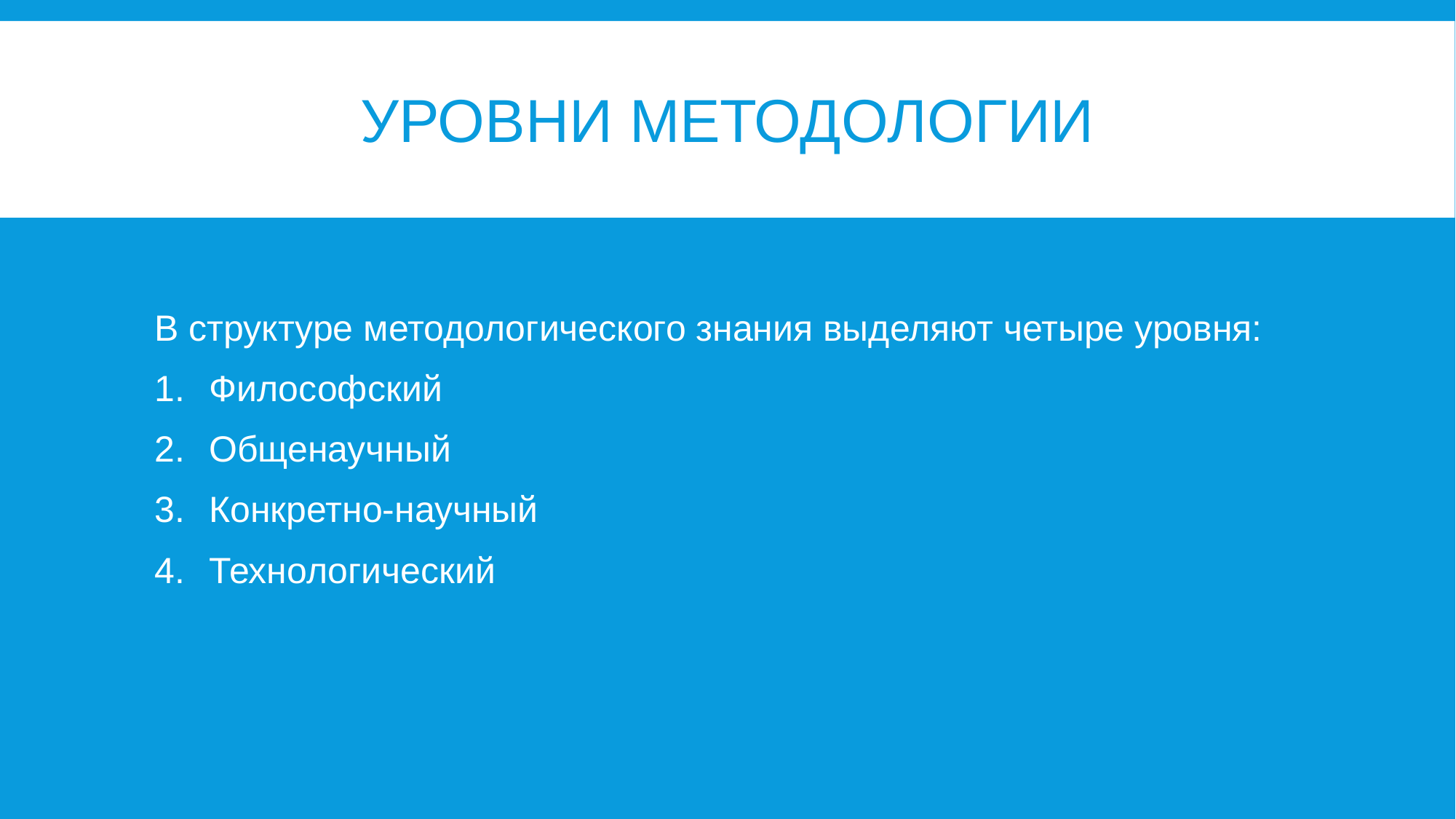

# Уровни методологии
В структуре методологического знания выделяют четыре уровня:
Философский
Общенаучный
Конкретно-научный
Технологический